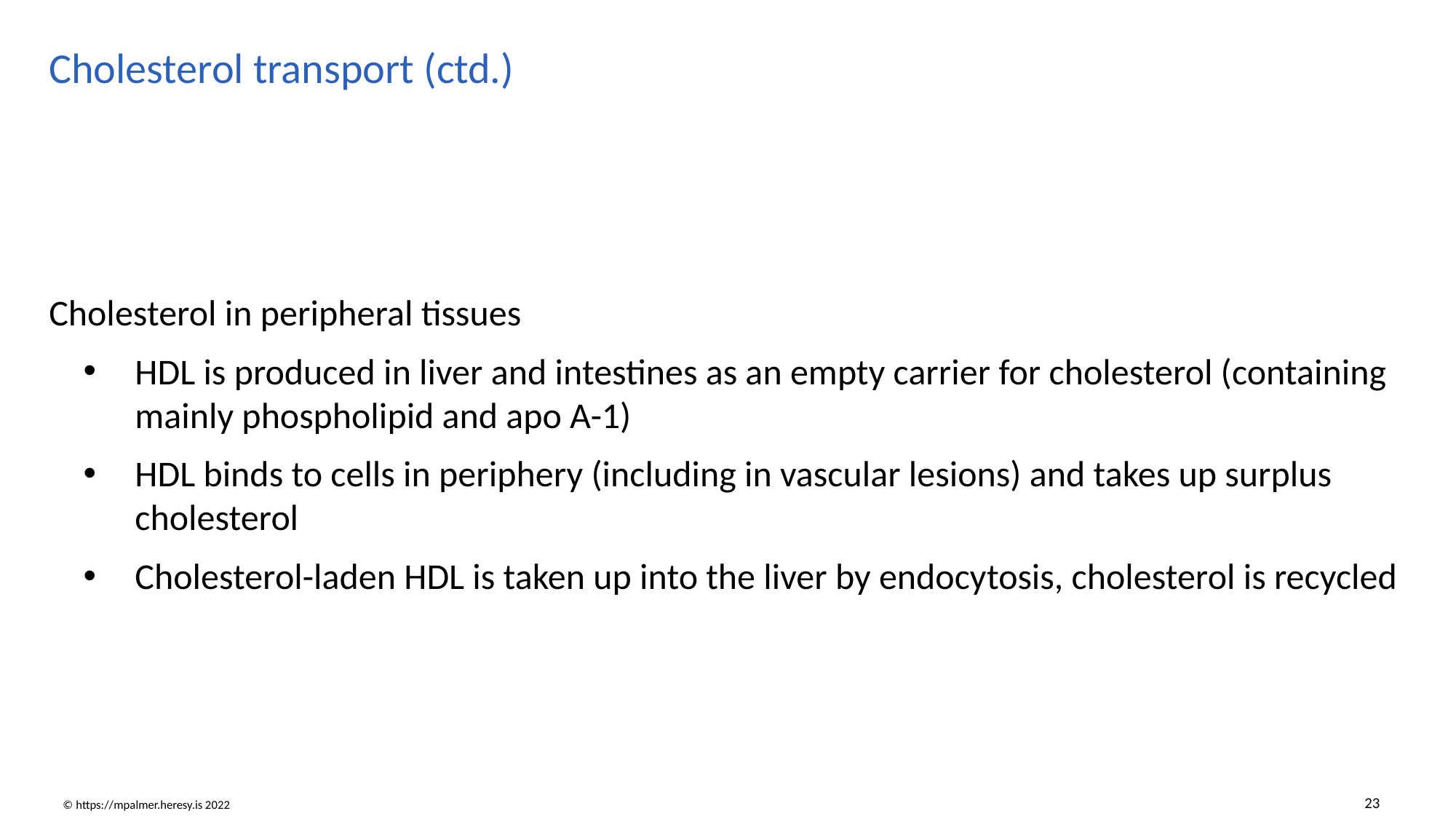

# Cholesterol transport (ctd.)
Cholesterol in peripheral tissues
HDL is produced in liver and intestines as an empty carrier for cholesterol (containing mainly phospholipid and apo A-1)
HDL binds to cells in periphery (including in vascular lesions) and takes up surplus cholesterol
Cholesterol-laden HDL is taken up into the liver by endocytosis, cholesterol is recycled